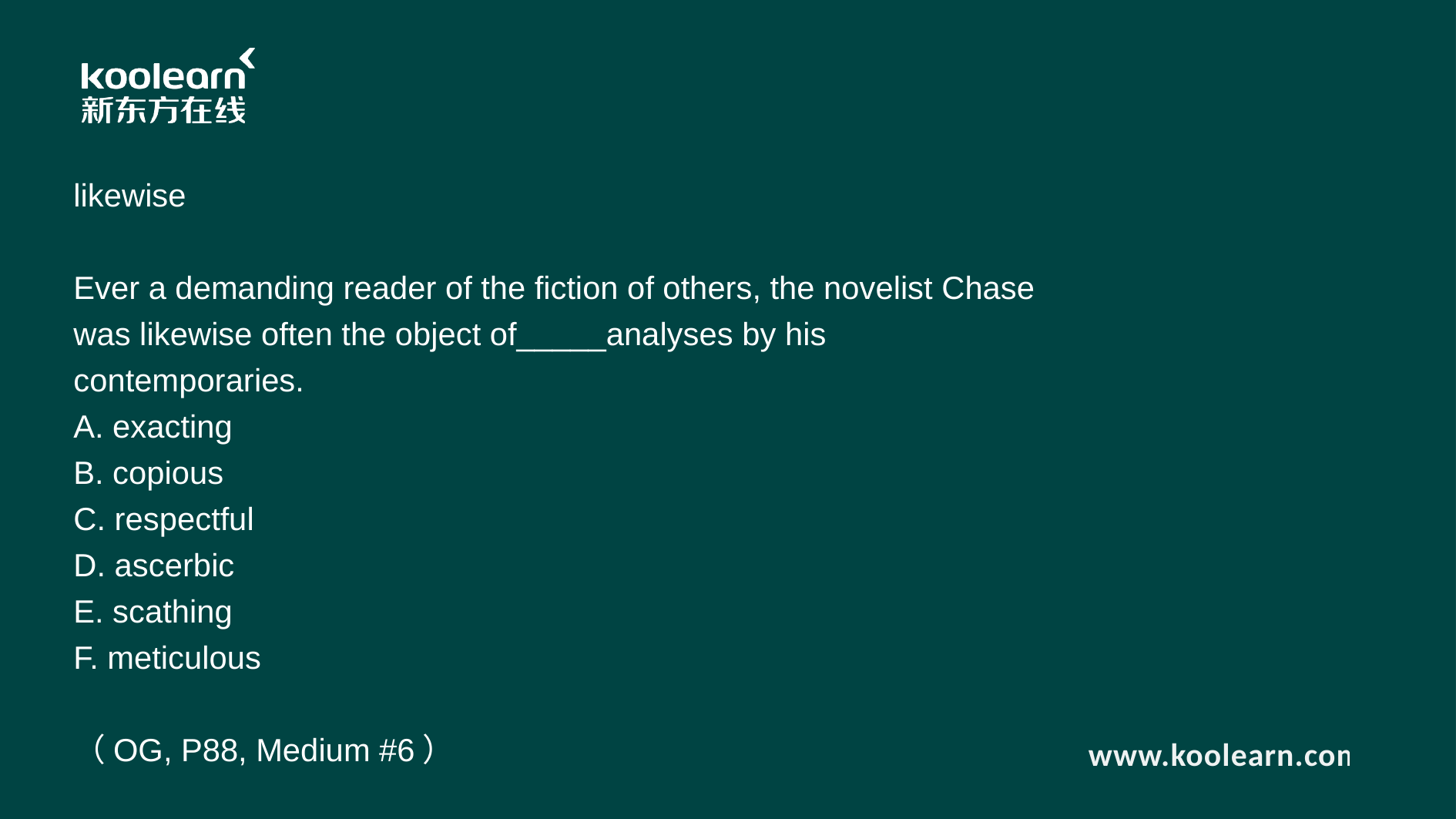

likewise

Ever a demanding reader of the fiction of others, the novelist Chase was likewise often the object of_____analyses by his contemporaries.
A. exacting
B. copious
C. respectful
D. ascerbic
E. scathing
F. meticulous

（OG, P88, Medium #6）